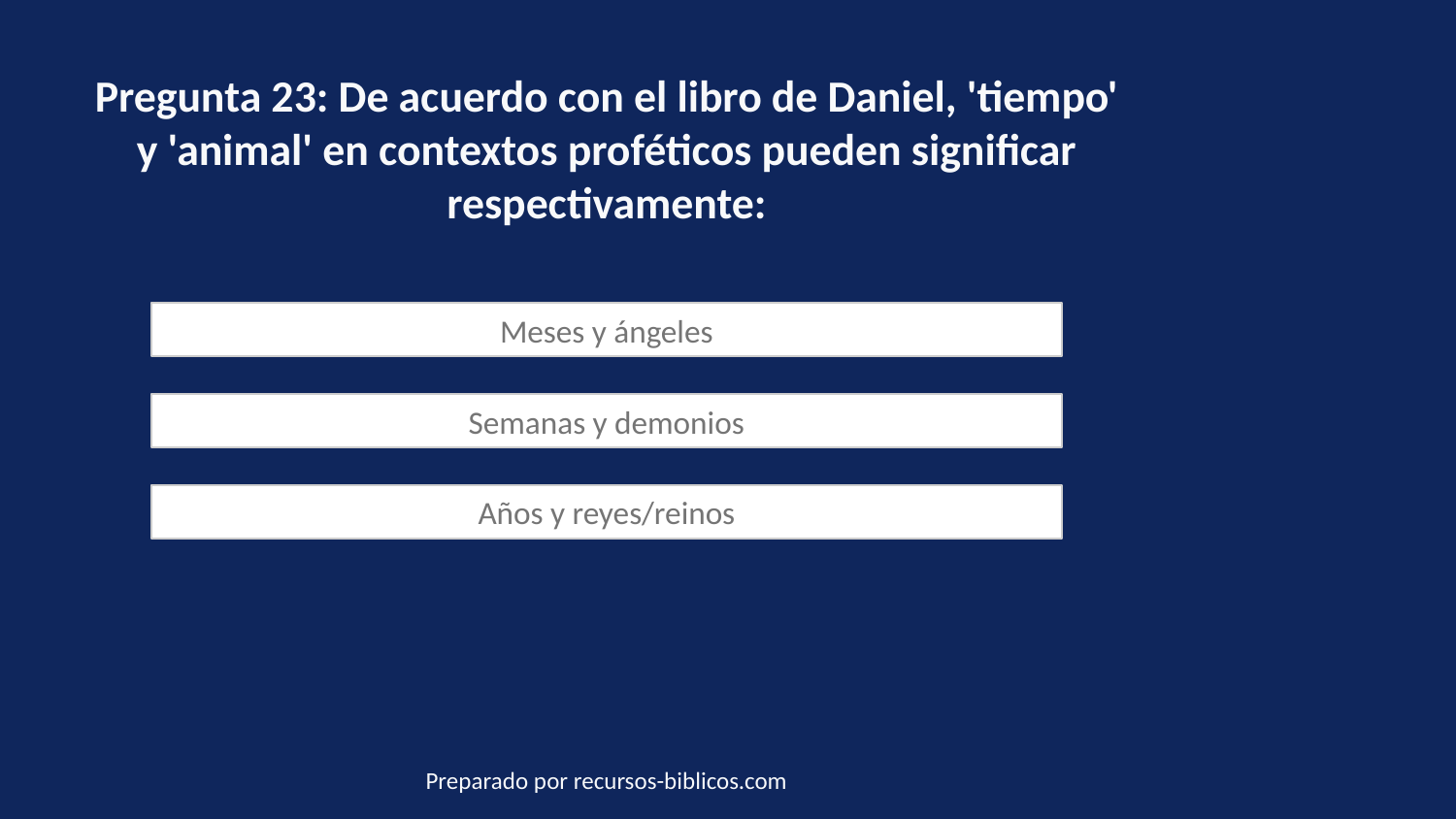

Pregunta 23: De acuerdo con el libro de Daniel, 'tiempo' y 'animal' en contextos proféticos pueden significar respectivamente:
Meses y ángeles
Semanas y demonios
Años y reyes/reinos
Preparado por recursos-biblicos.com